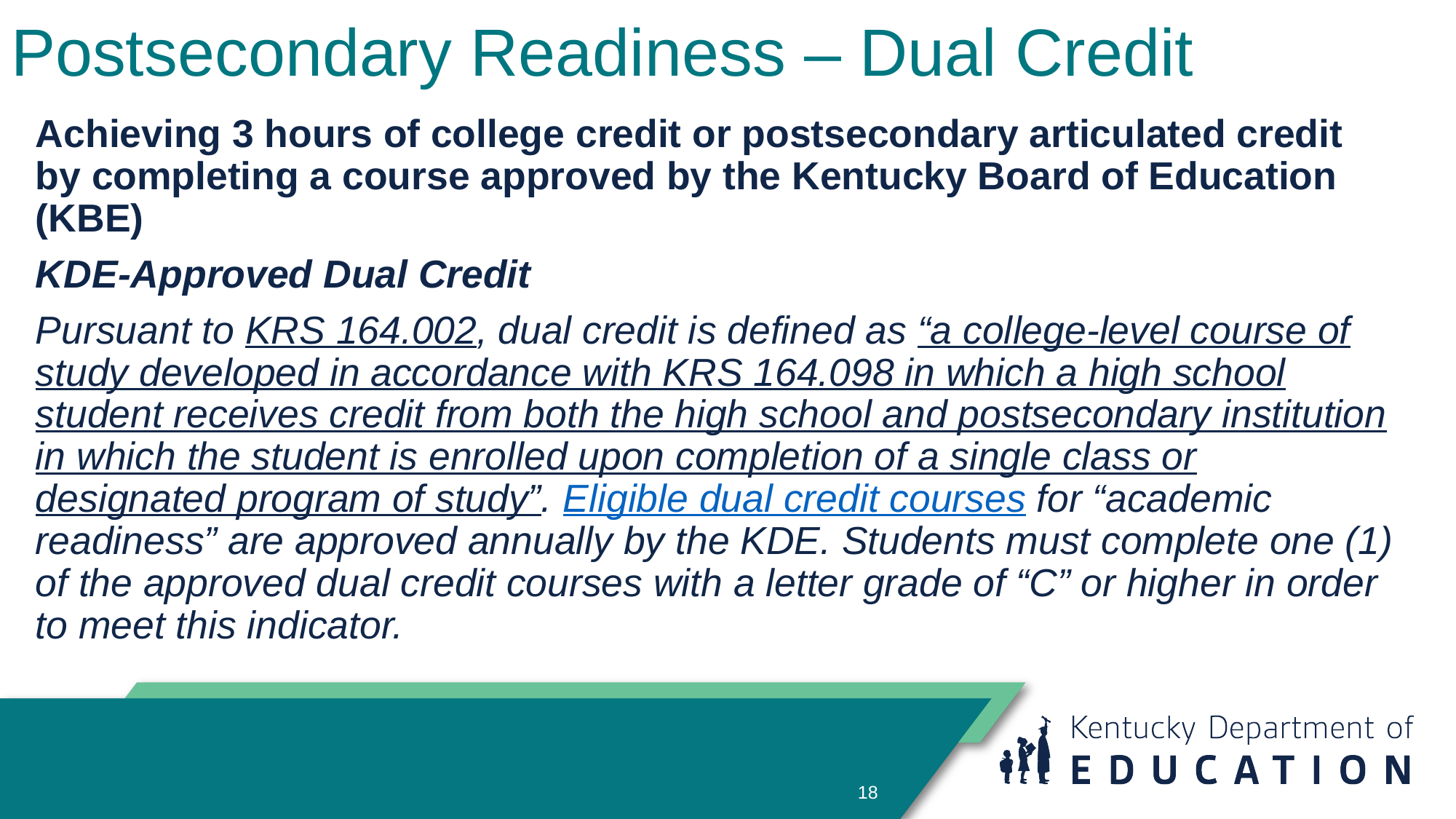

# Postsecondary Readiness – Dual Credit
Achieving 3 hours of college credit or postsecondary articulated credit by completing a course approved by the Kentucky Board of Education (KBE)
KDE-Approved Dual Credit
Pursuant to KRS 164.002, dual credit is defined as “a college-level course of study developed in accordance with KRS 164.098 in which a high school student receives credit from both the high school and postsecondary institution in which the student is enrolled upon completion of a single class or designated program of study”. Eligible dual credit courses for “academic readiness” are approved annually by the KDE. Students must complete one (1) of the approved dual credit courses with a letter grade of “C” or higher in order to meet this indicator.